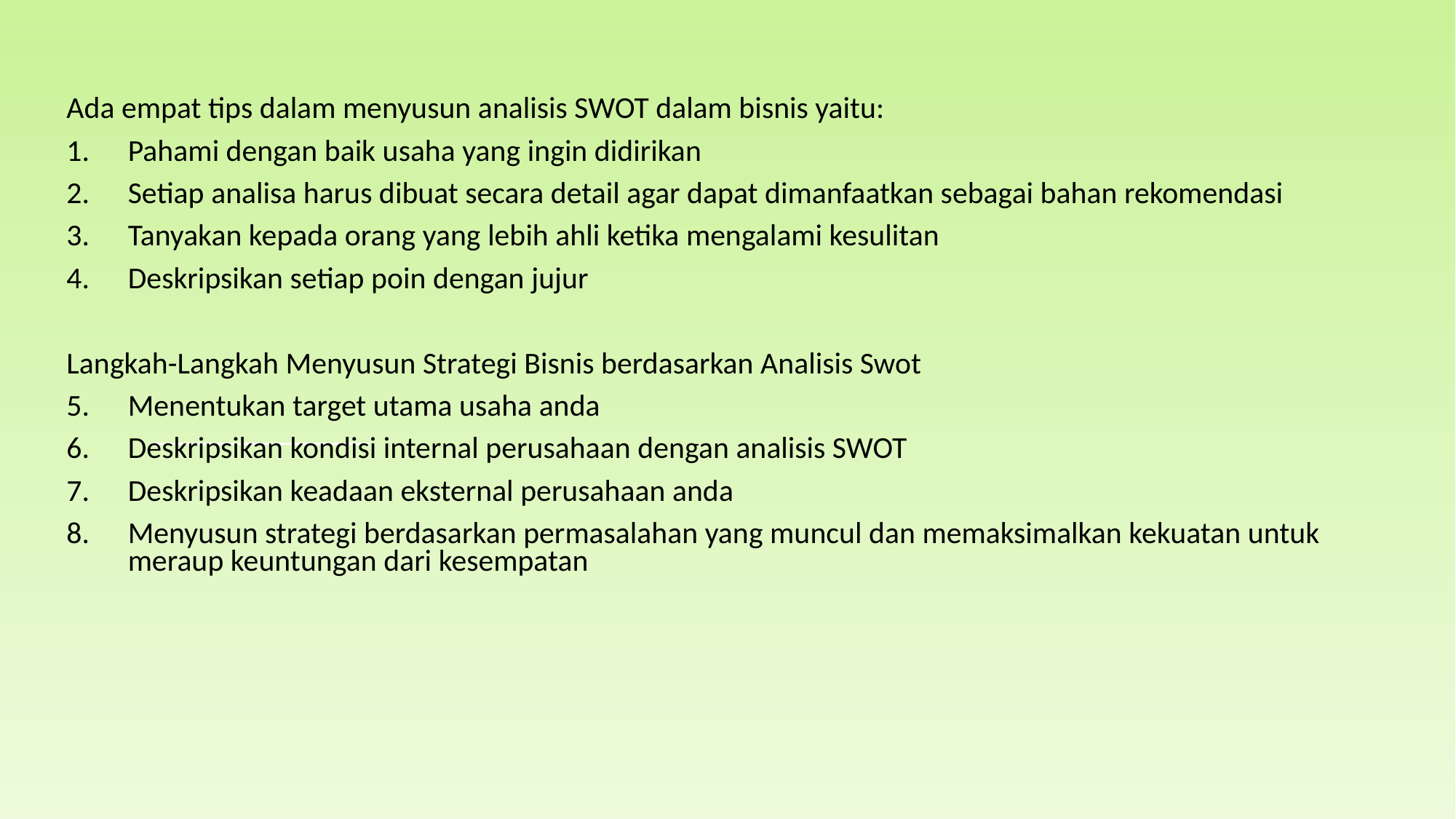

Ada empat tips dalam menyusun analisis SWOT dalam bisnis yaitu:
Pahami dengan baik usaha yang ingin didirikan
Setiap analisa harus dibuat secara detail agar dapat dimanfaatkan sebagai bahan rekomendasi
Tanyakan kepada orang yang lebih ahli ketika mengalami kesulitan
Deskripsikan setiap poin dengan jujur

Langkah-Langkah Menyusun Strategi Bisnis berdasarkan Analisis Swot
Menentukan target utama usaha anda
Deskripsikan kondisi internal perusahaan dengan analisis SWOT
Deskripsikan keadaan eksternal perusahaan anda
Menyusun strategi berdasarkan permasalahan yang muncul dan memaksimalkan kekuatan untuk meraup keuntungan dari kesempatan